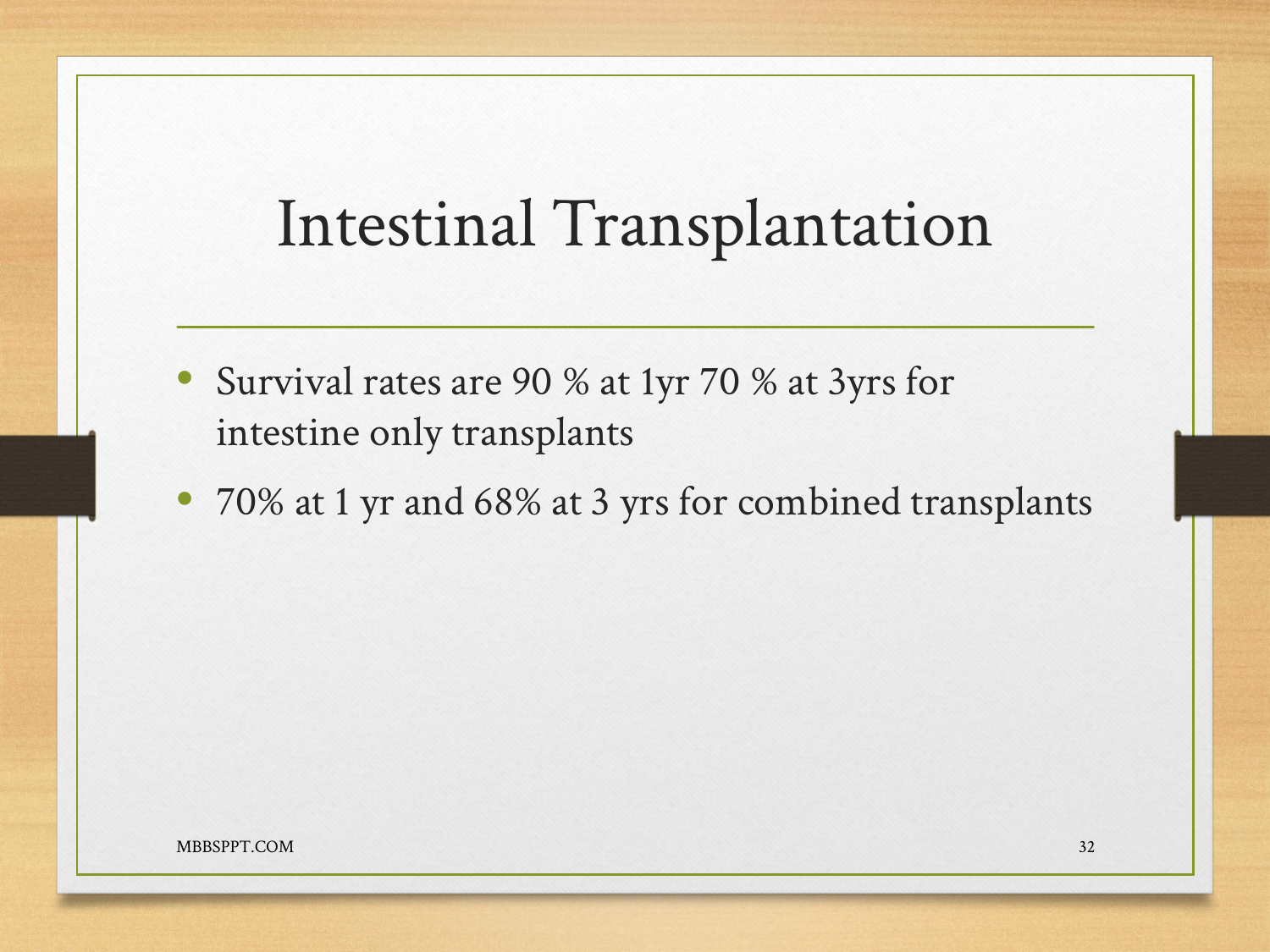

# Intestinal Transplantation
Survival rates are 90 % at 1yr 70 % at 3yrs for intestine only transplants
70% at 1 yr and 68% at 3 yrs for combined transplants
MBBSPPT.COM
32